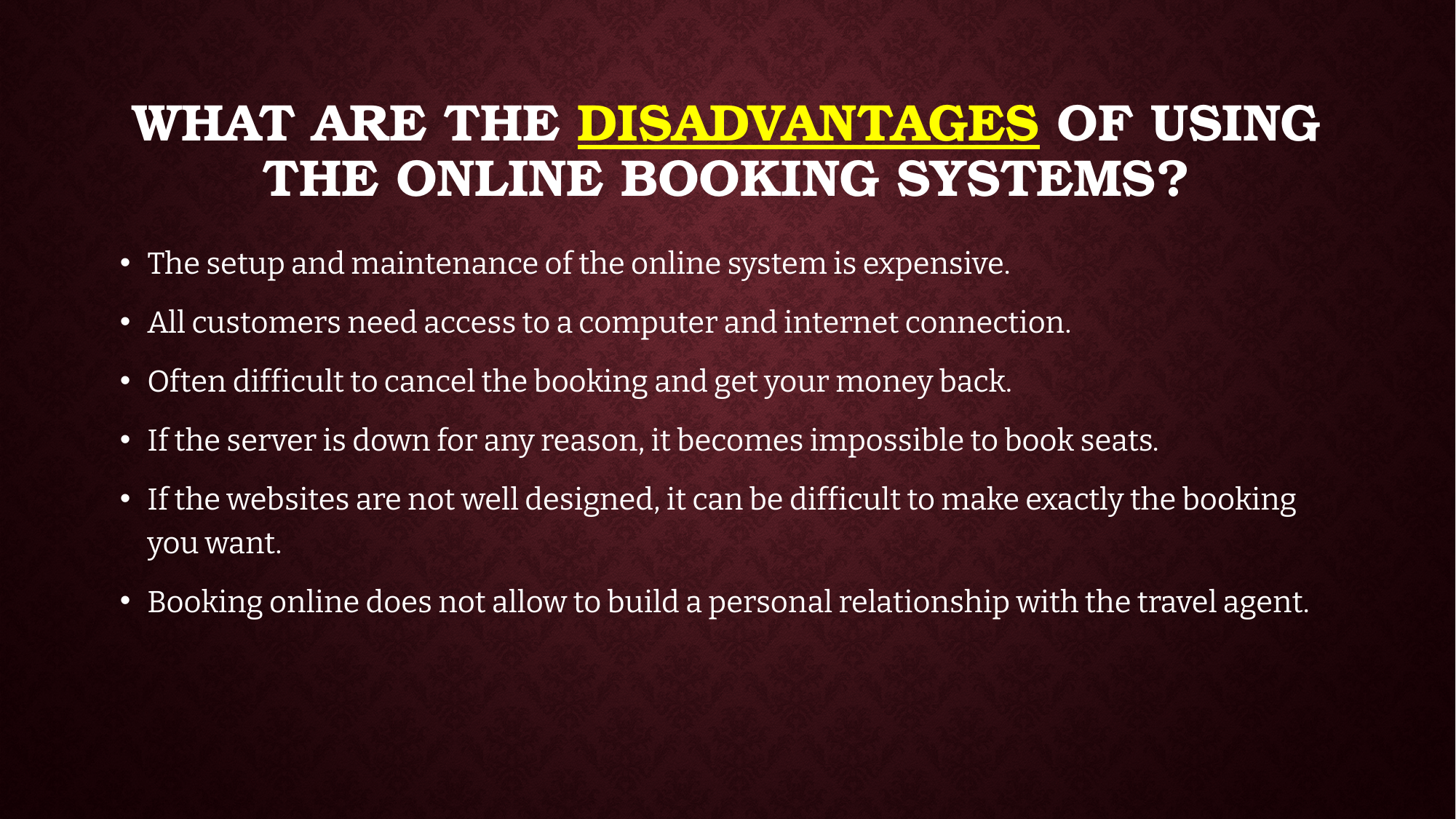

# What are the disadvantages of using the online booking systems?
The setup and maintenance of the online system is expensive.
All customers need access to a computer and internet connection.
Often difficult to cancel the booking and get your money back.
If the server is down for any reason, it becomes impossible to book seats.
If the websites are not well designed, it can be difficult to make exactly the booking you want.
Booking online does not allow to build a personal relationship with the travel agent.